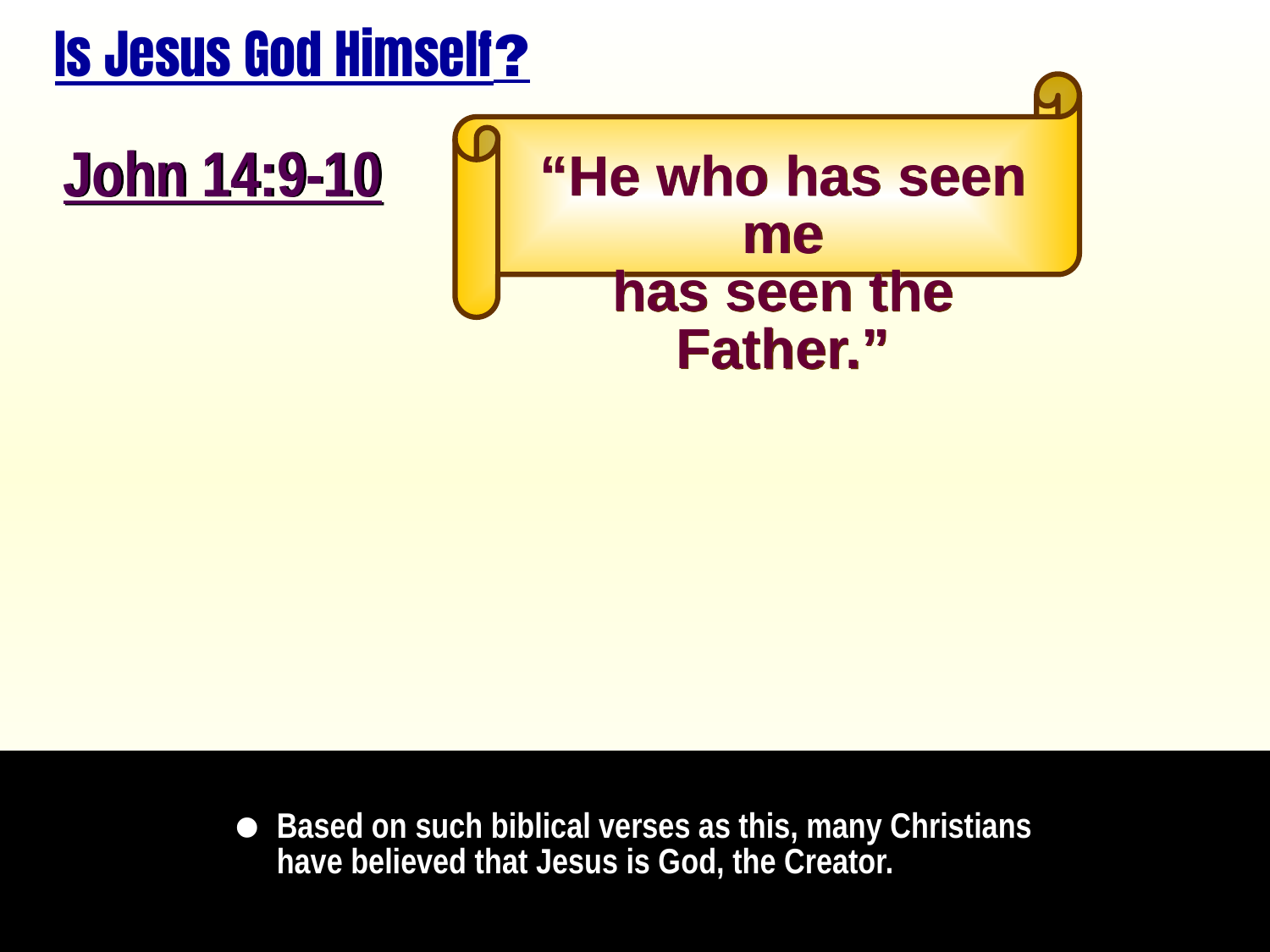

Is Jesus God Himself?

“He who has seen me
has seen the Father.”
John 14:9-10

•
Based on such biblical verses as this, many Christians have believed that Jesus is God, the Creator.